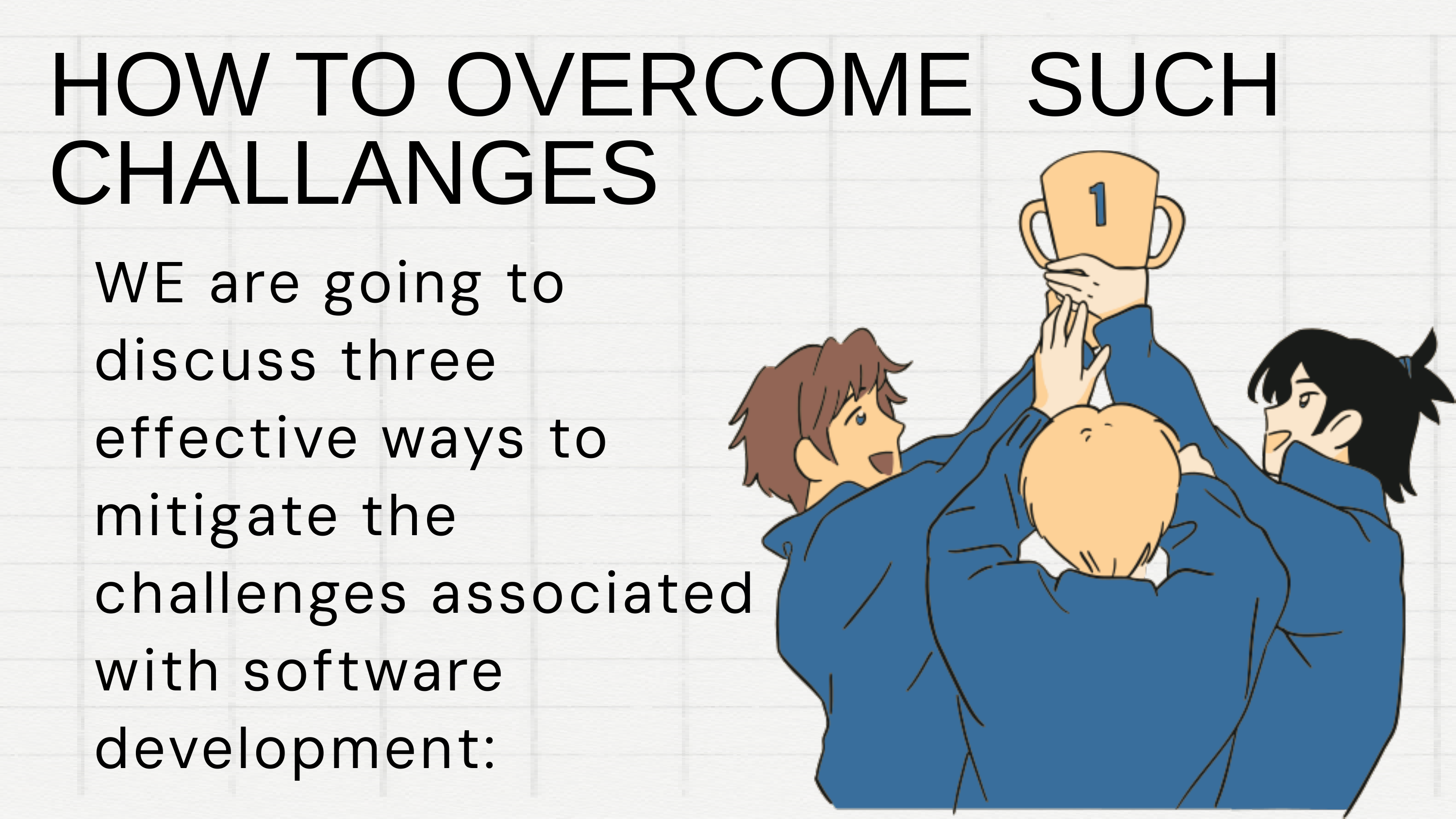

HOW TO OVERCOME  SUCH CHALLANGES

WE are going to discuss three effective ways to mitigate the challenges associated with software development: